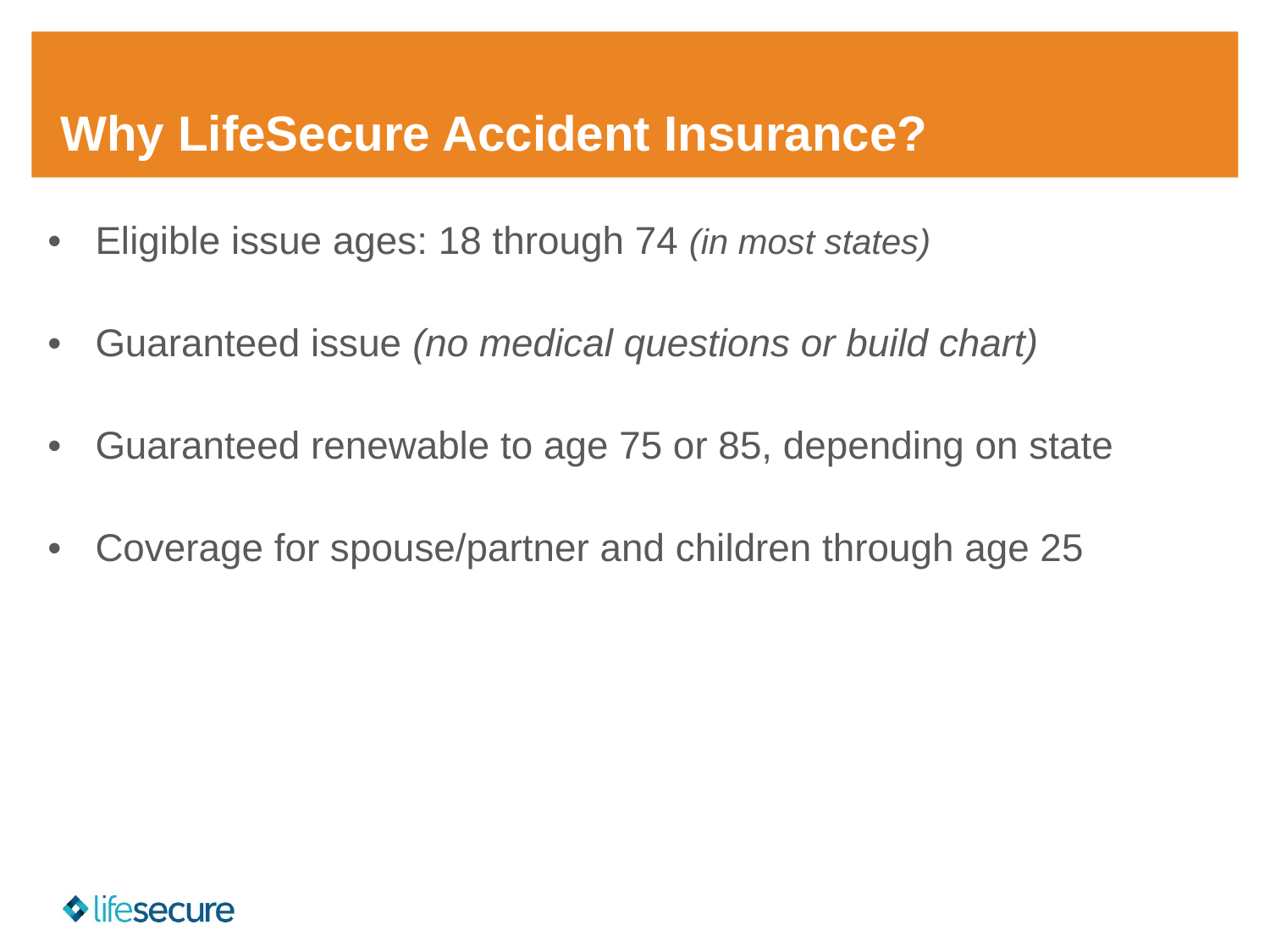

# Why LifeSecure Accident Insurance?
Eligible issue ages: 18 through 74 (in most states)

Guaranteed issue (no medical questions or build chart)

Guaranteed renewable to age 75 or 85, depending on state

Coverage for spouse/partner and children through age 25